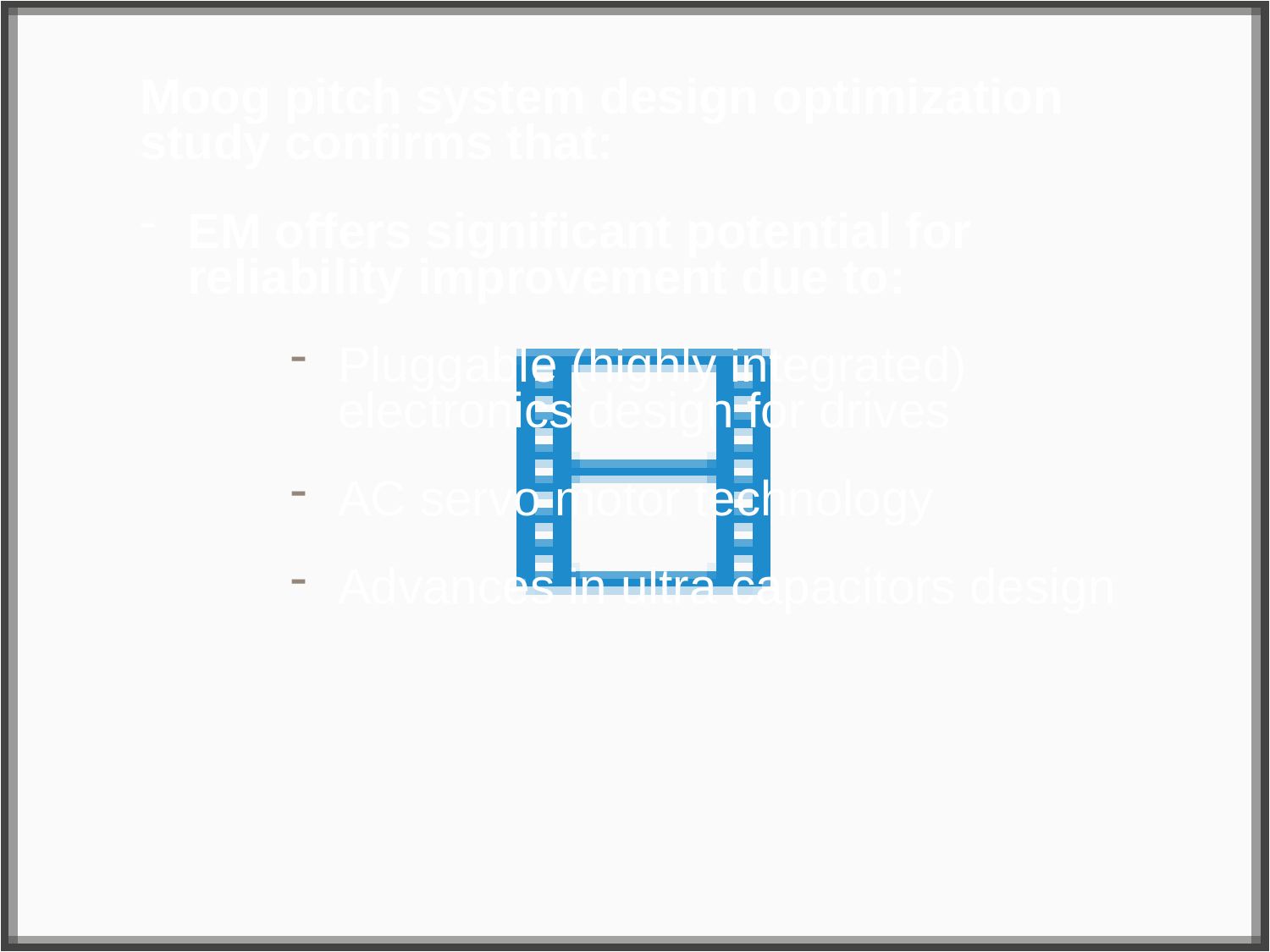

Moog pitch system design optimization study confirms that:
EM offers significant potential for reliability improvement due to:
Pluggable (highly integrated) electronics design for drives
AC servo motor technology
Advances in ultra capacitors design